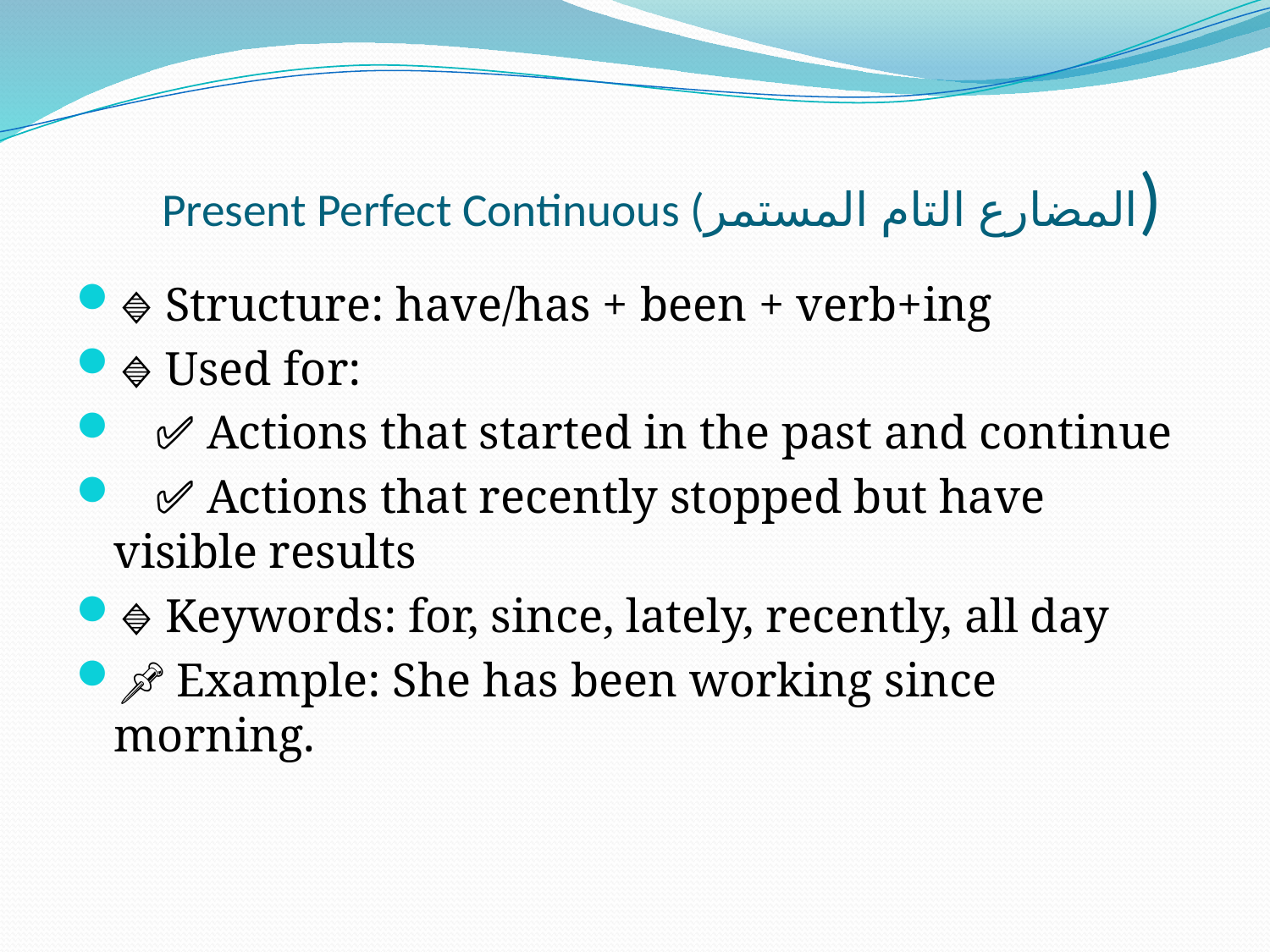

# Present Perfect Continuous (المضارع التام المستمر)
🔹 Structure: have/has + been + verb+ing
🔹 Used for:
   ✅ Actions that started in the past and continue
   ✅ Actions that recently stopped but have visible results
🔹 Keywords: for, since, lately, recently, all day
📌 Example: She has been working since morning.